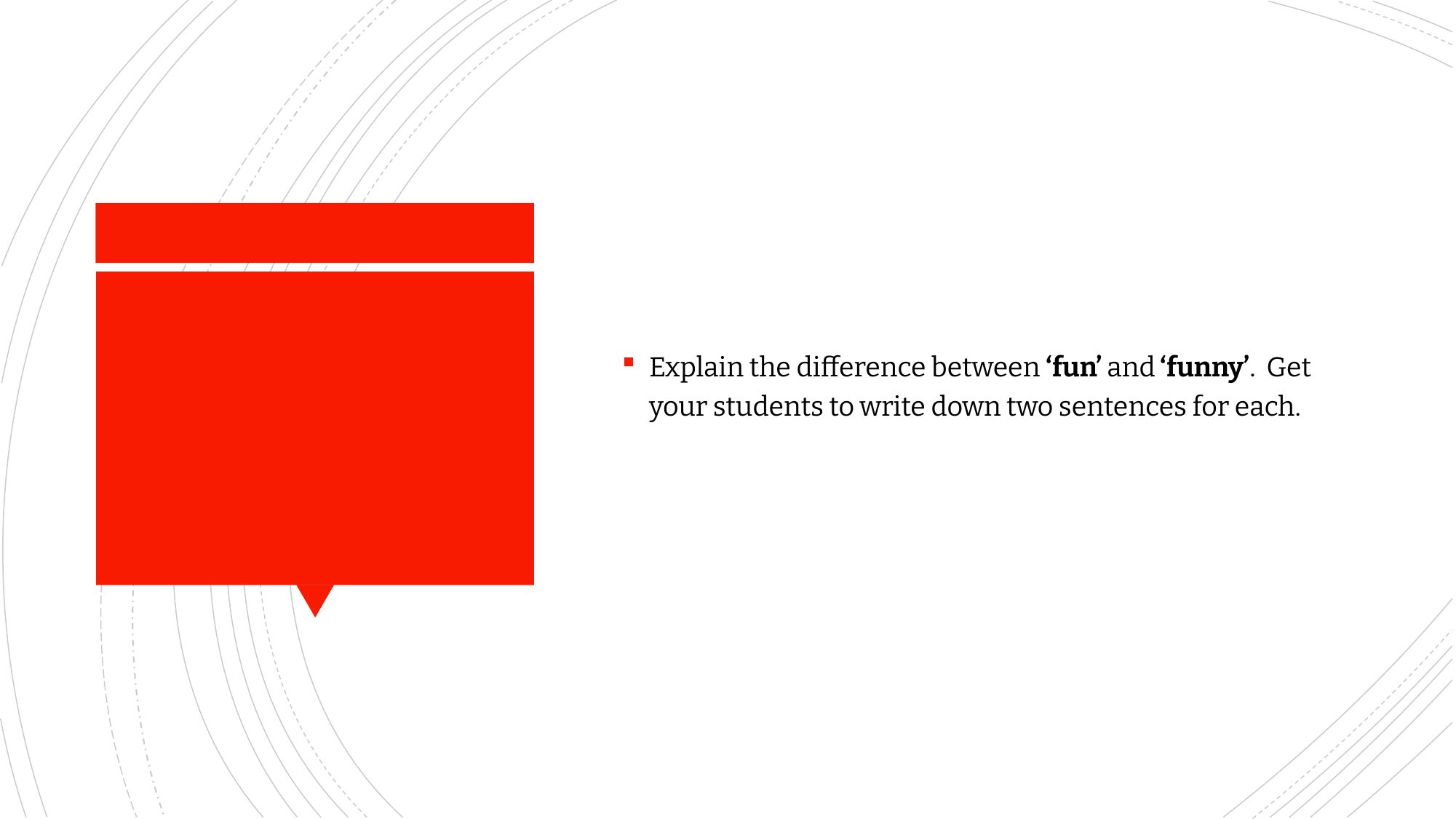

Explain the difference between ‘fun’ and ‘funny’.  Get your students to write down two sentences for each.

#